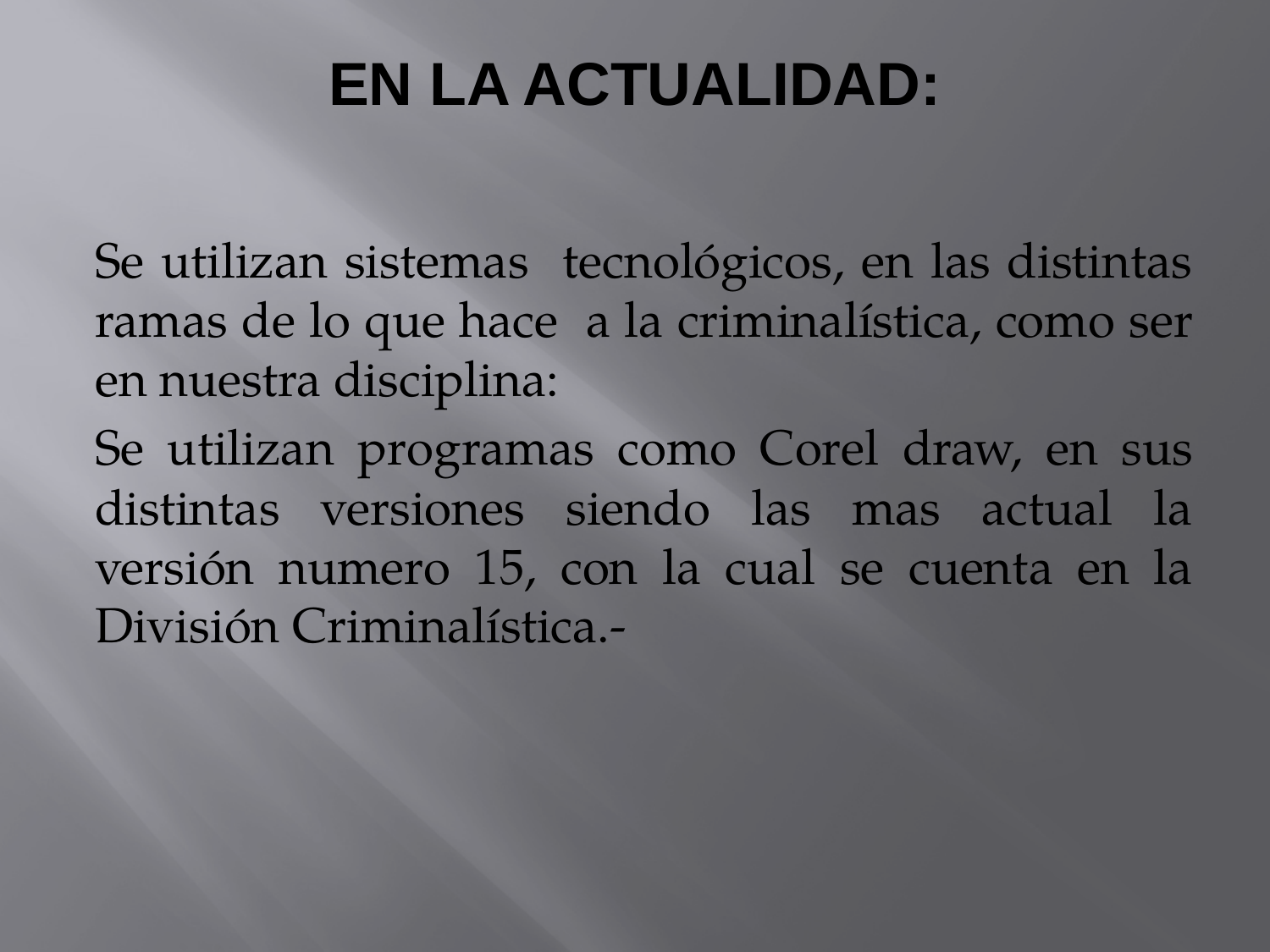

# EN LA ACTUALIDAD:
Se utilizan sistemas  tecnológicos, en las distintas ramas de lo que hace  a la criminalística, como ser en nuestra disciplina:
Se utilizan programas como Corel draw, en sus distintas versiones siendo las mas actual la versión numero 15, con la cual se cuenta en la División Criminalística.-